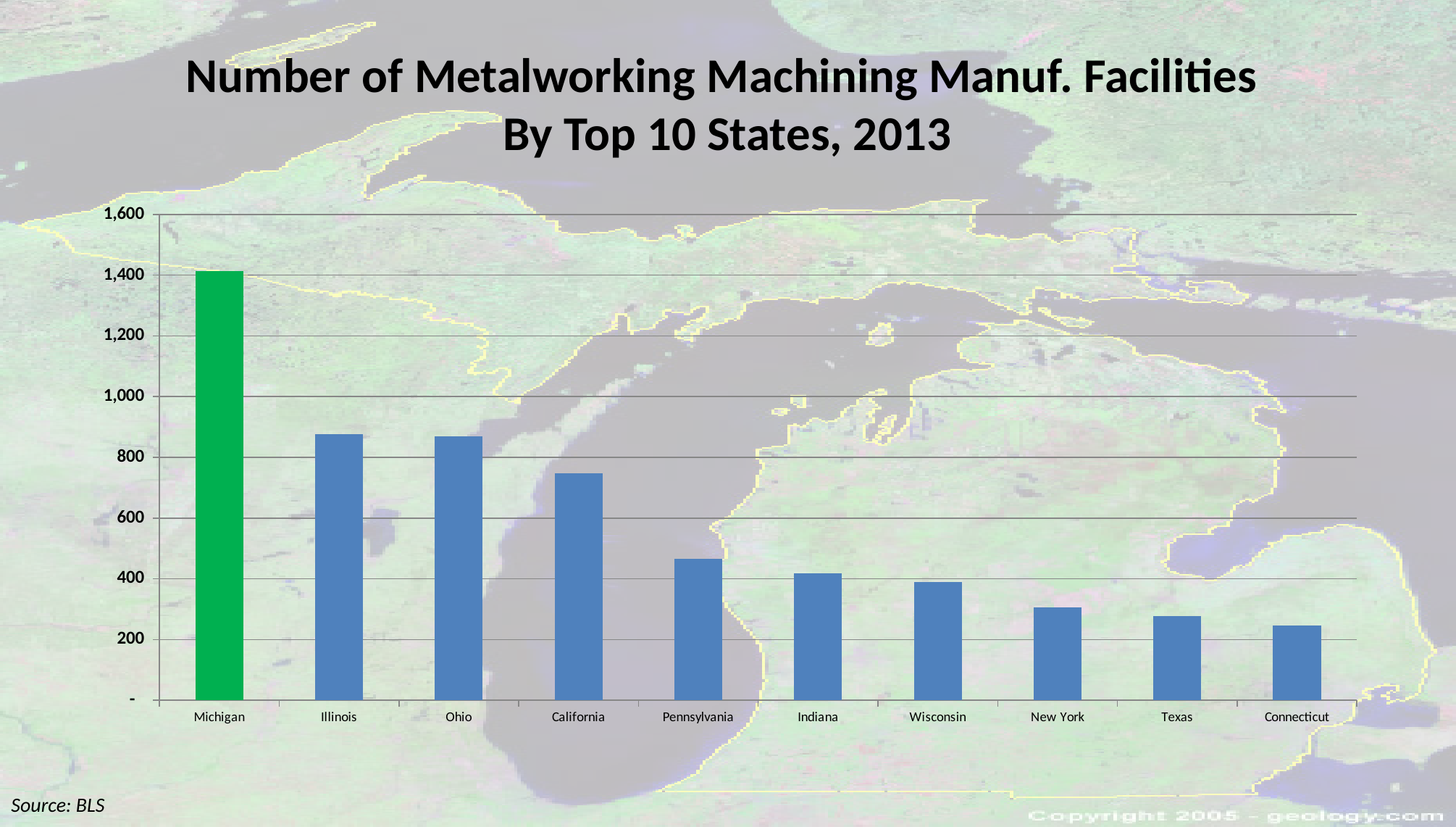

# Number of Metalworking Machining Manuf. Facilities By Top 10 States, 2013

### Chart

| Category | 3335 Metalworking Machining manufacturing |
|---|---|
| Michigan | 1414.0 |
| Illinois | 876.0 |
| Ohio | 869.0 |
| California | 747.0 |
| Pennsylvania | 465.0 |
| Indiana | 419.0 |
| Wisconsin | 389.0 |
| New York | 305.0 |
| Texas | 278.0 |
| Connecticut | 246.0 |
Source: BLS